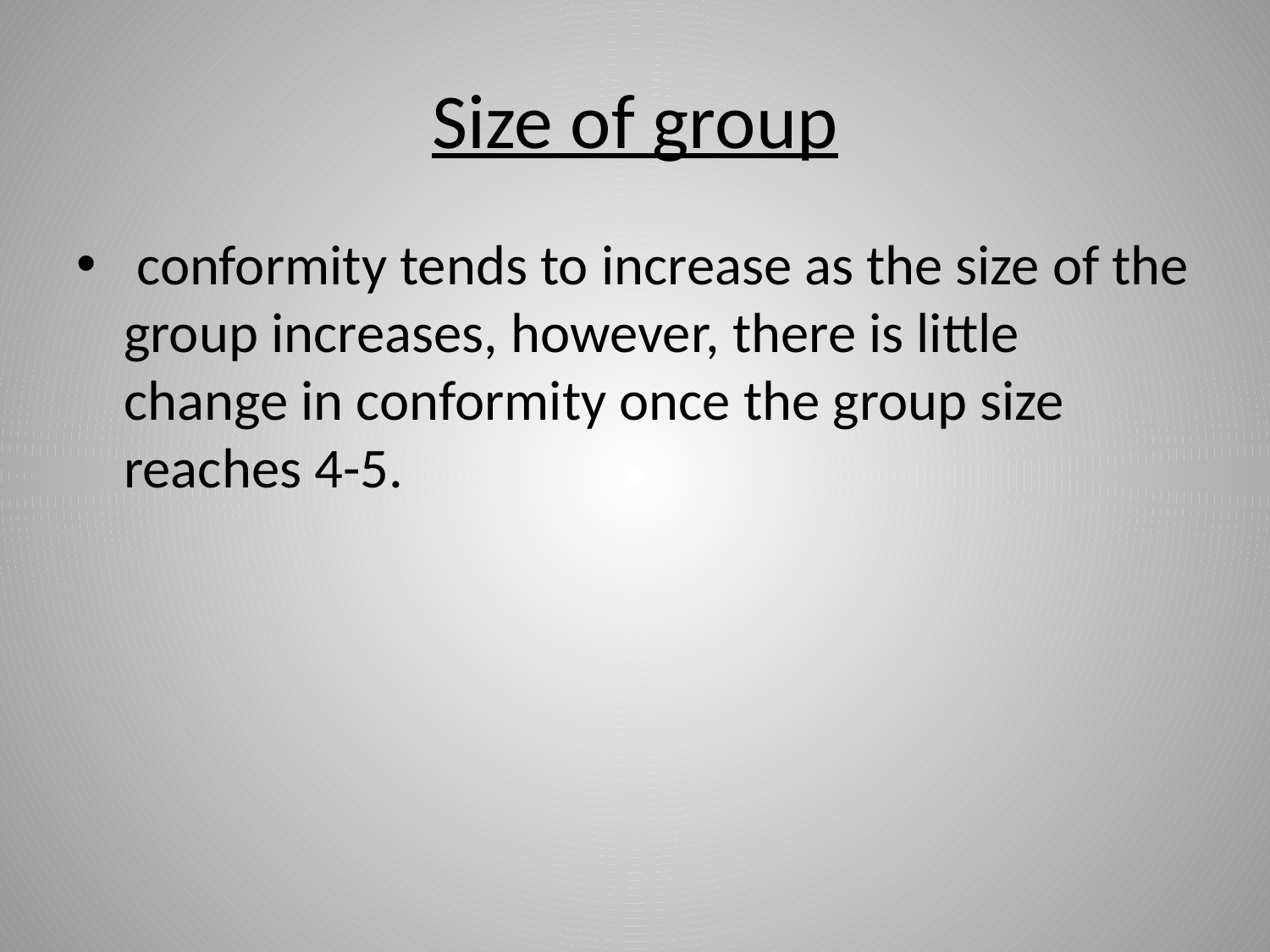

# Size of group
 conformity tends to increase as the size of the group increases, however, there is little change in conformity once the group size reaches 4-5.